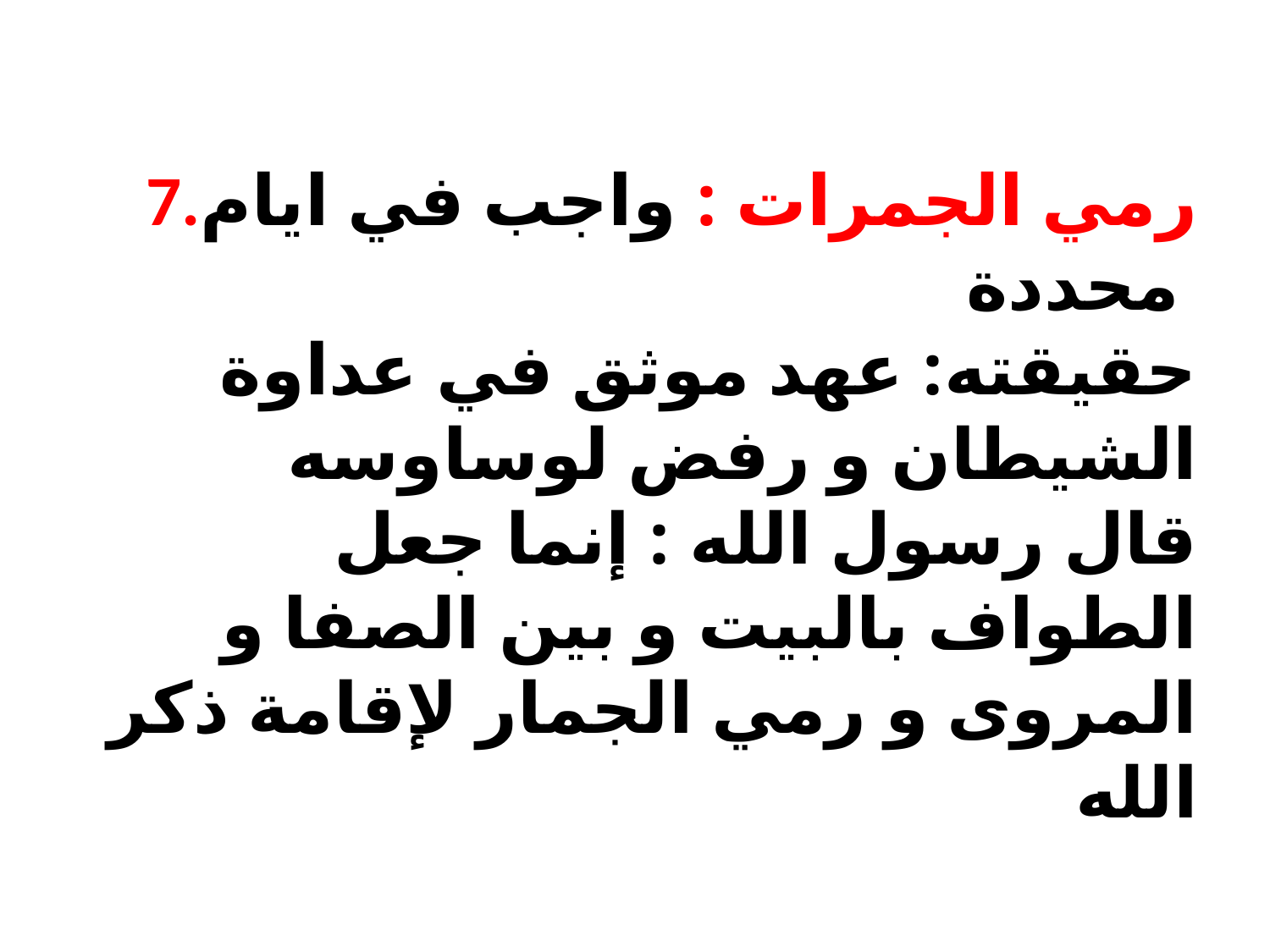

7.رمي الجمرات : واجب في ايام محددة
حقيقته: عهد موثق في عداوة الشيطان و رفض لوساوسه
قال رسول الله : إنما جعل الطواف بالبيت و بين الصفا و المروى و رمي الجمار لإقامة ذكر الله